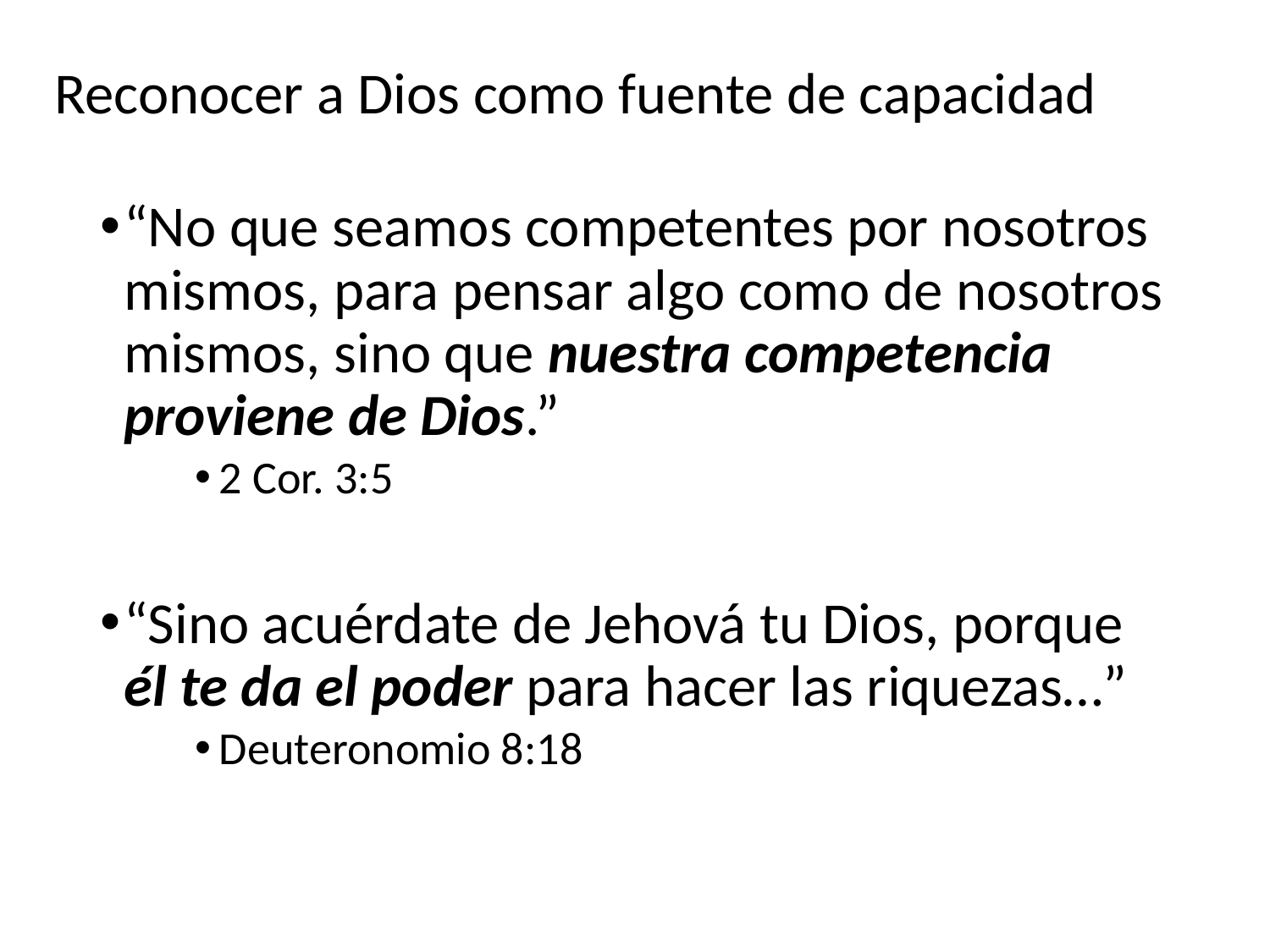

# Reconocer a Dios como fuente de capacidad
“No que seamos competentes por nosotros mismos, para pensar algo como de nosotros mismos, sino que nuestra competencia proviene de Dios.”
2 Cor. 3:5

“Sino acuérdate de Jehová tu Dios, porque él te da el poder para hacer las riquezas…”
Deuteronomio 8:18